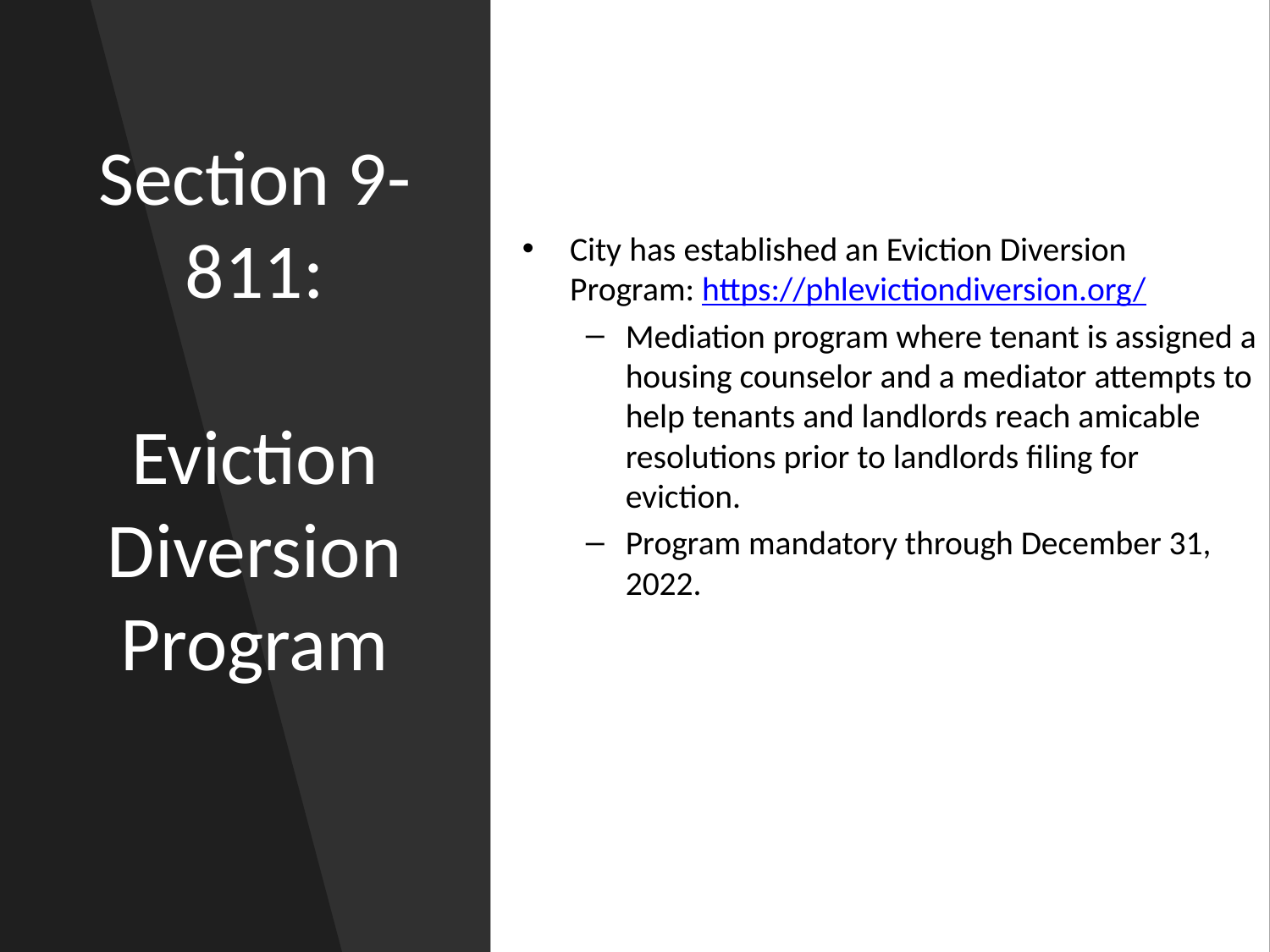

# Section 9-811: Eviction Diversion Program
City has established an Eviction Diversion Program: https://phlevictiondiversion.org/
Mediation program where tenant is assigned a housing counselor and a mediator attempts to help tenants and landlords reach amicable resolutions prior to landlords filing for eviction.
Program mandatory through December 31, 2022.